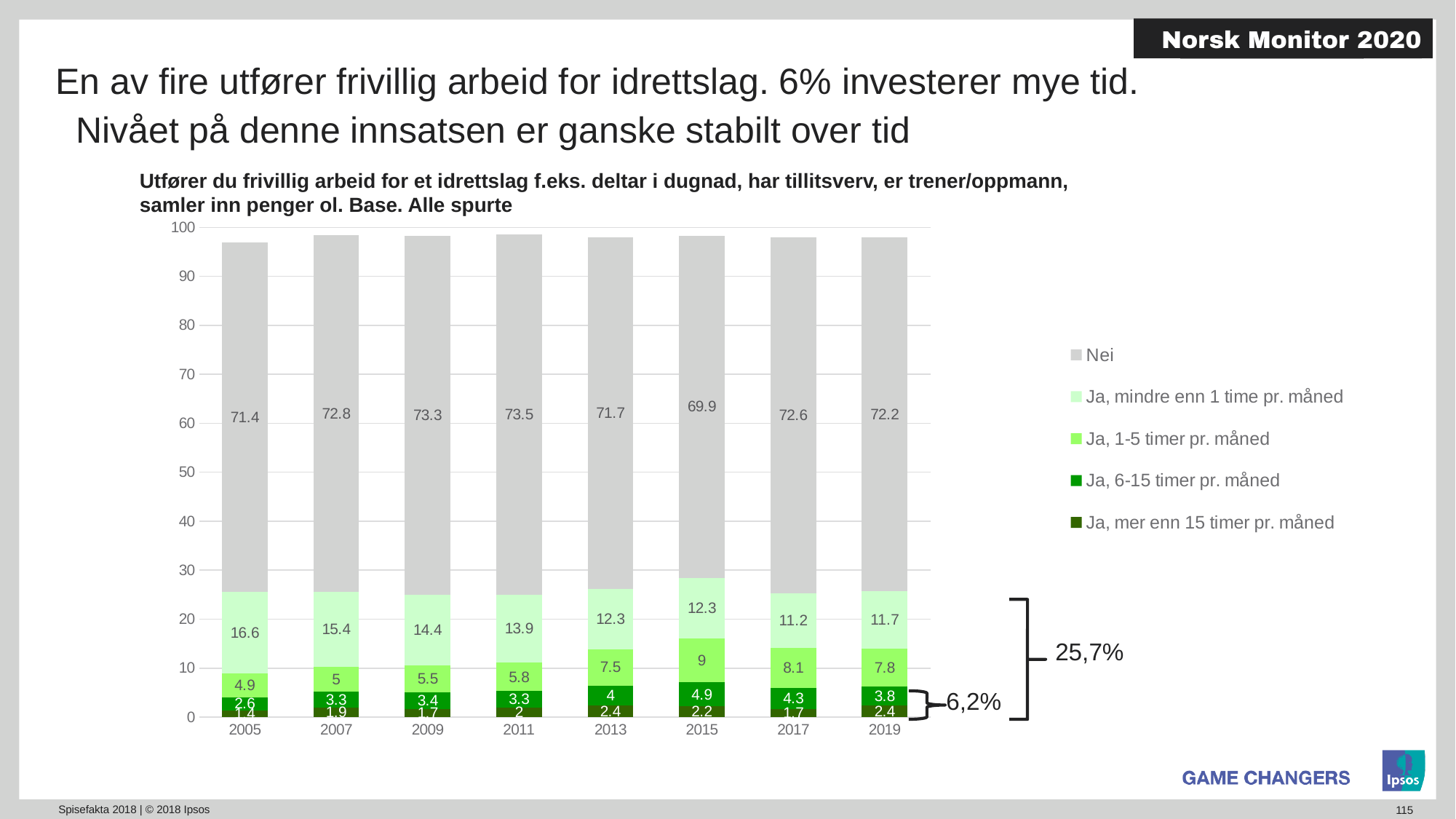

Norsk Monitor 2020
En av fire utfører frivillig arbeid for idrettslag. 6% investerer mye tid.                                     Nivået på denne innsatsen er ganske stabilt over tid

### Chart

| Category | Ja, mer enn 15 timer pr. måned | Ja, 6-15 timer pr. måned | Ja, 1-5 timer pr. måned | Ja, mindre enn 1 time pr. måned | Nei |
|---|---|---|---|---|---|
| 2005 | 1.4 | 2.6 | 4.9 | 16.6 | 71.4 |
| 2007 | 1.9 | 3.3 | 5.0 | 15.4 | 72.8 |
| 2009 | 1.7 | 3.4 | 5.5 | 14.4 | 73.3 |
| 2011 | 2.0 | 3.3 | 5.8 | 13.9 | 73.5 |
| 2013 | 2.4 | 4.0 | 7.5 | 12.3 | 71.7 |
| 2015 | 2.2 | 4.9 | 9.0 | 12.3 | 69.9 |
| 2017 | 1.7 | 4.3 | 8.1 | 11.2 | 72.6 |
| 2019 | 2.4 | 3.8 | 7.8 | 11.7 | 72.2 |
Utfører du frivillig arbeid for et idrettslag f.eks. deltar i dugnad, har tillitsverv, er trener/oppmann, samler inn penger ol. Base. Alle spurte

25,7%
6,2%